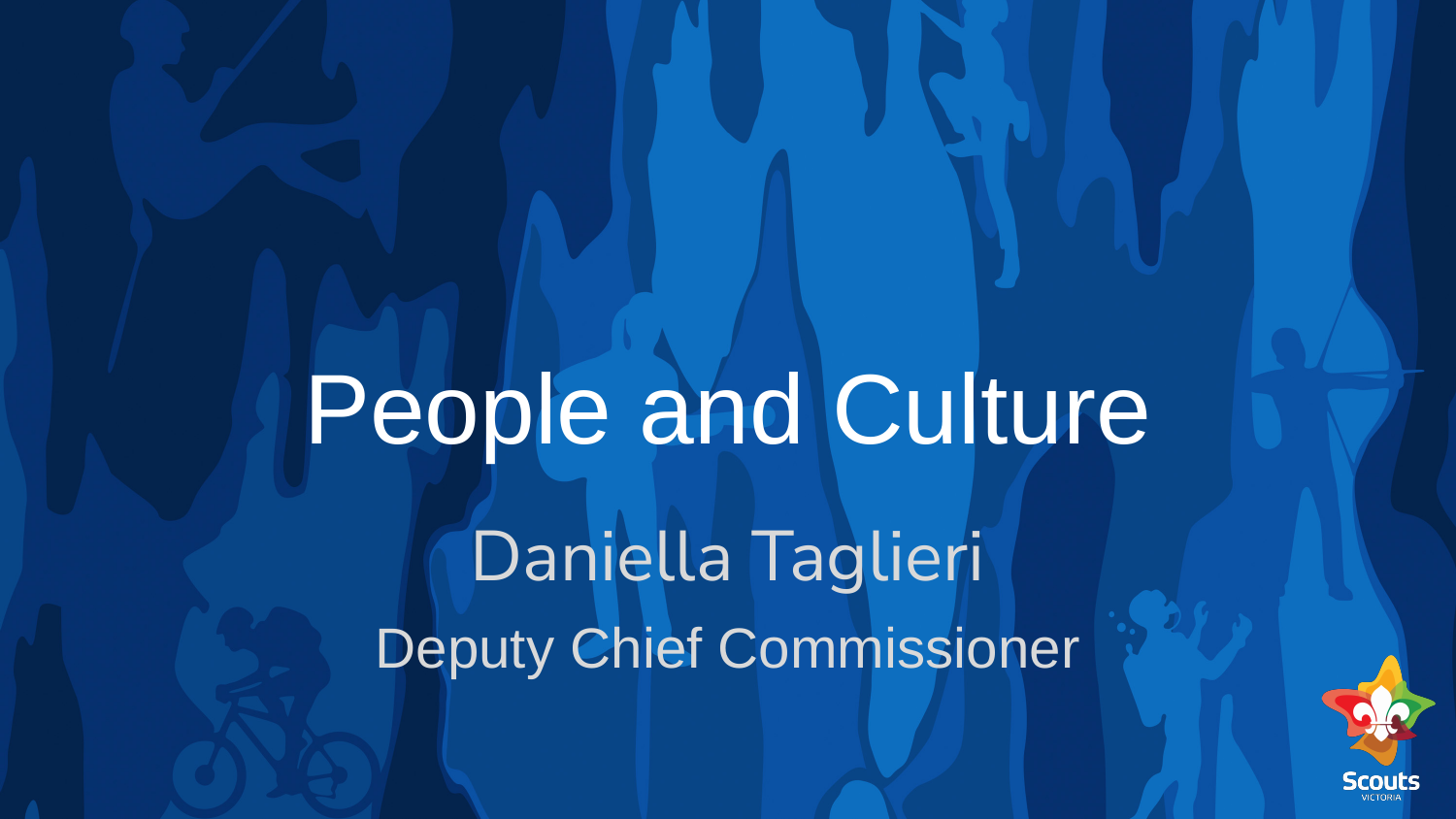

# People and Culture
Daniella Taglieri
Deputy Chief Commissioner